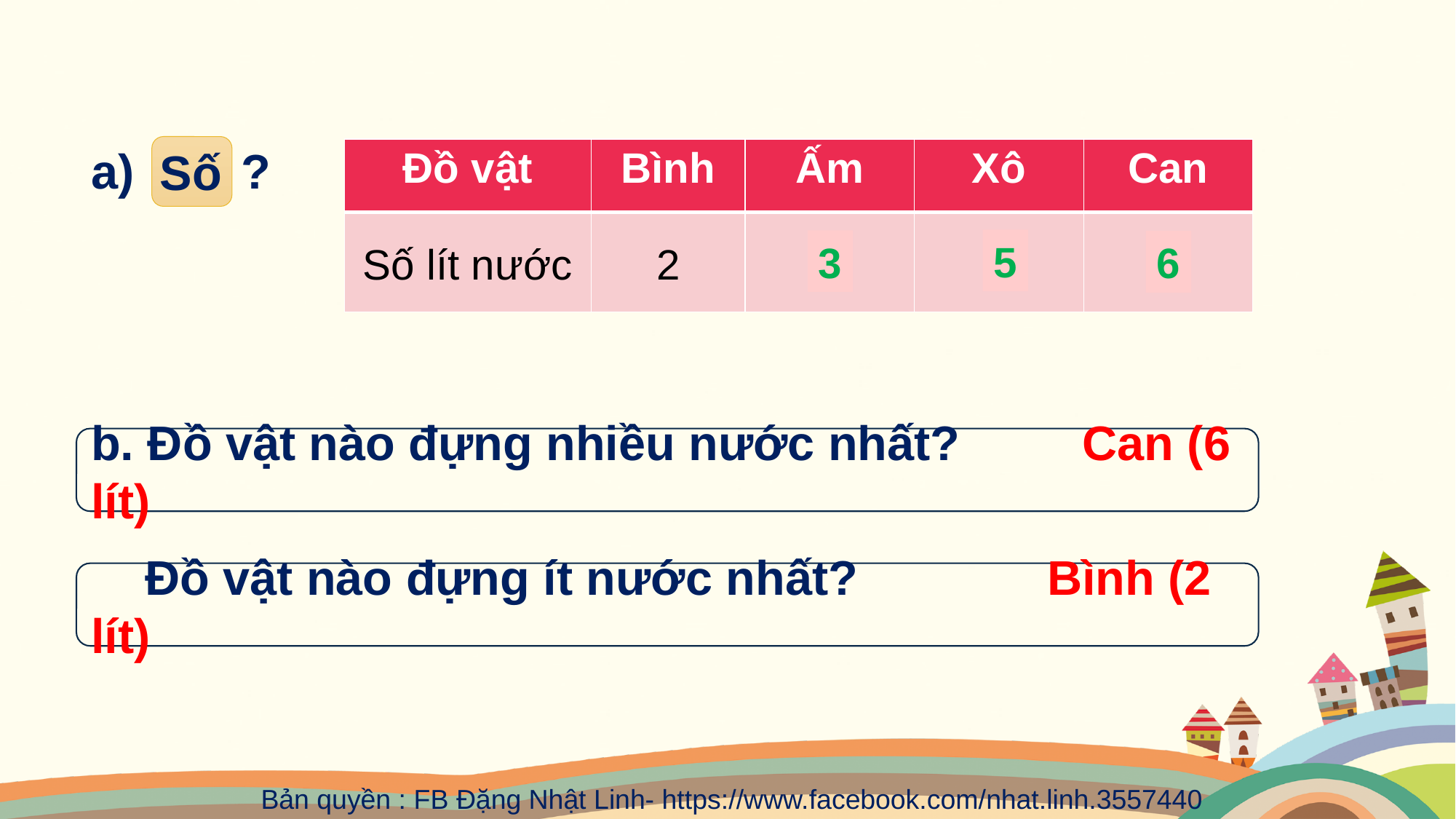

a)        ?
 Số

| Đồ vật | Bình | Ấm | Xô | Can |
| --- | --- | --- | --- | --- |
| Số lít nước | 2 | ? | ? | ? |
5
3
6
b. Đồ vật nào đựng nhiều nước nhất?         Can (6 lít)
    Đồ vật nào đựng ít nước nhất?              Bình (2 lít)
Bản quyền : FB Đặng Nhật Linh- https://www.facebook.com/nhat.linh.3557440